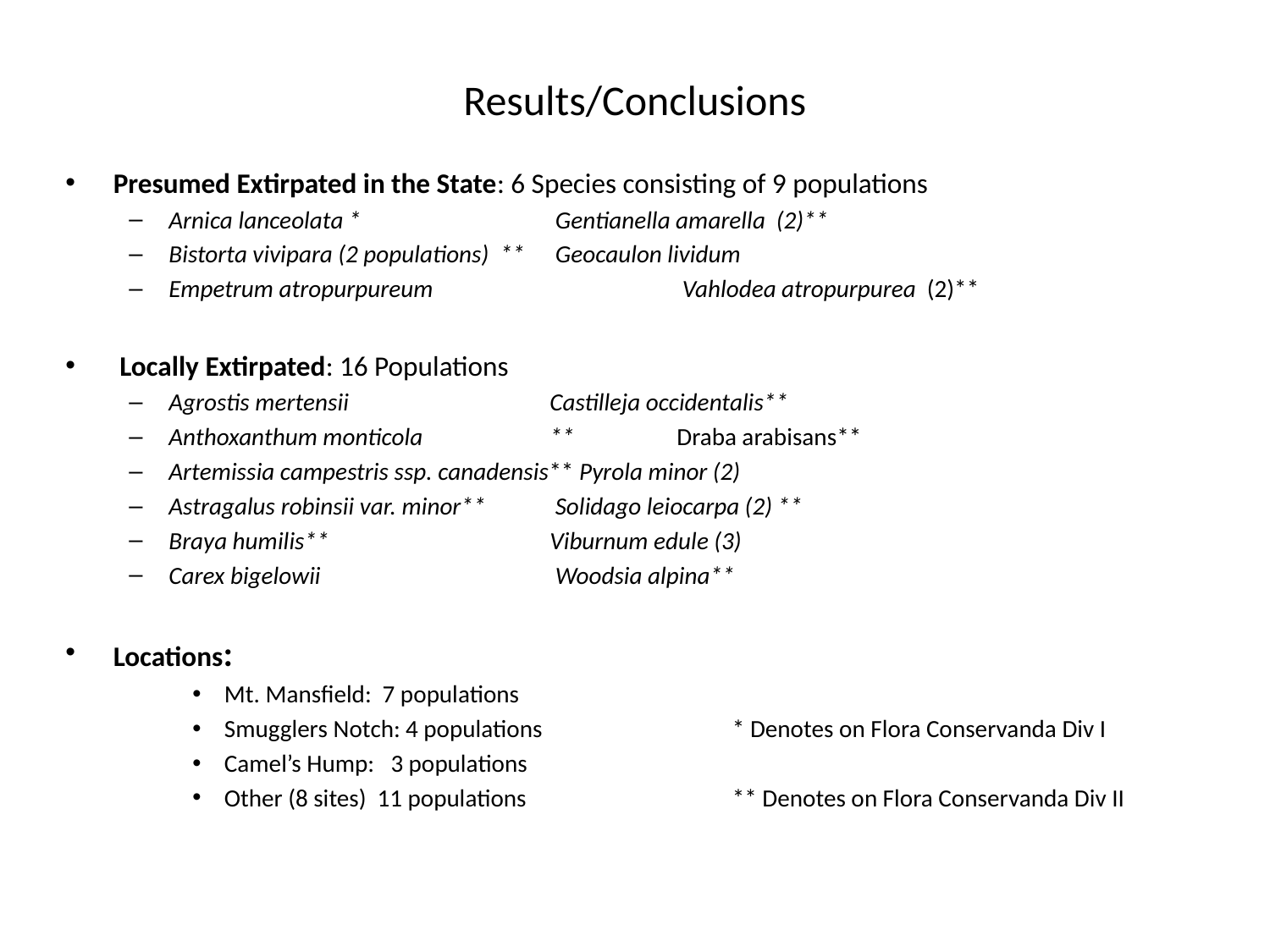

# Results/Conclusions
Presumed Extirpated in the State: 6 Species consisting of 9 populations
Arnica lanceolata *		 Gentianella amarella  (2)**
Bistorta vivipara (2 populations)  **	 Geocaulon lividum
Empetrum atropurpureum		 Vahlodea atropurpurea  (2)**

 Locally Extirpated: 16 Populations
Agrostis mertensii		Castilleja occidentalis**
Anthoxanthum monticola	**	Draba arabisans**
Artemissia campestris ssp. canadensis** Pyrola minor (2)
Astragalus robinsii var. minor** 	 Solidago leiocarpa (2) **
Braya humilis**		Viburnum edule (3)
Carex bigelowii		 Woodsia alpina**

Locations:
Mt. Mansfield:  7 populations
Smugglers Notch: 4 populations		* Denotes on Flora Conservanda Div I
Camel’s Hump:   3 populations
Other (8 sites)  11 populations		** Denotes on Flora Conservanda Div II